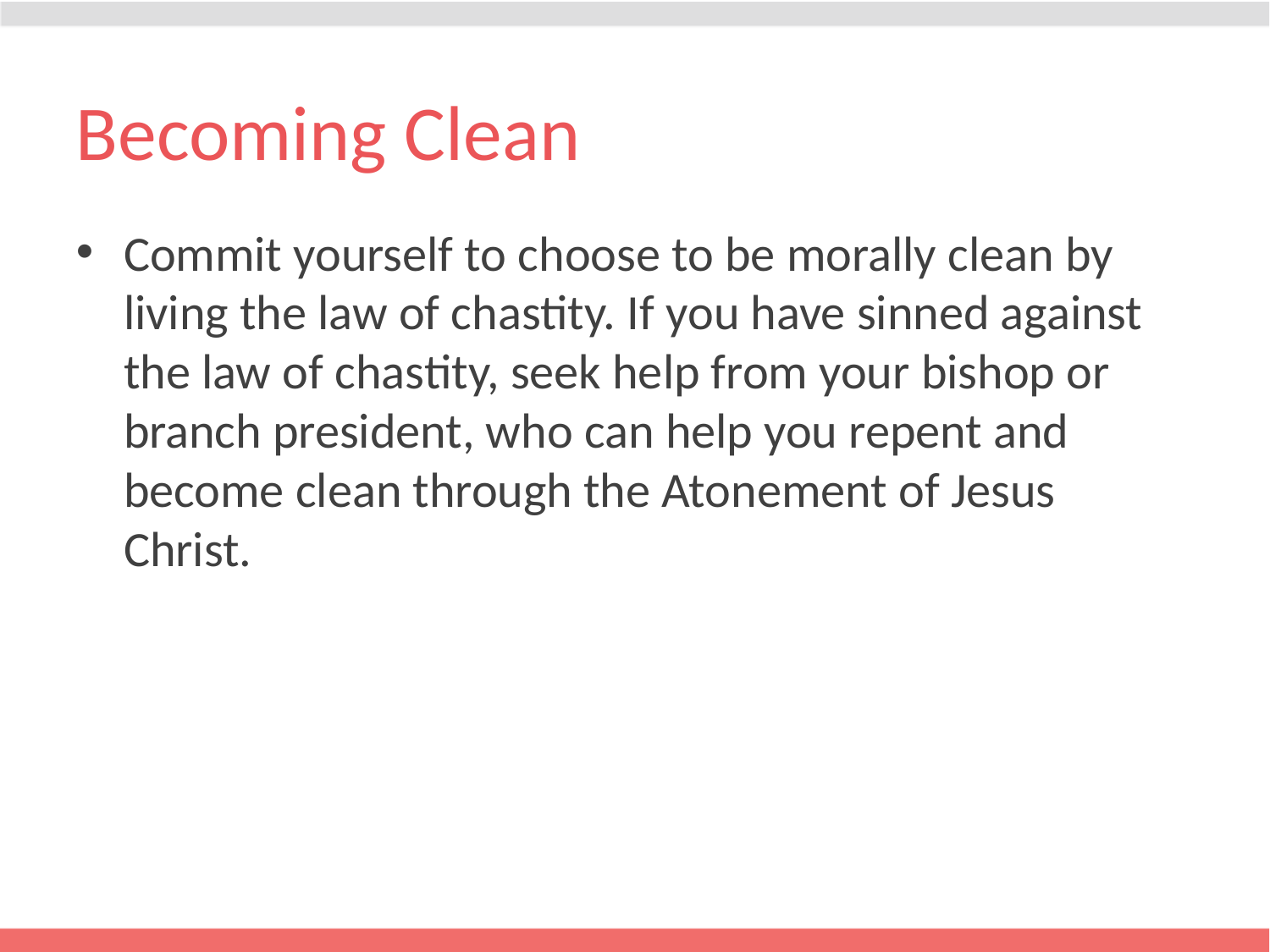

# Becoming Clean
Commit yourself to choose to be morally clean by living the law of chastity. If you have sinned against the law of chastity, seek help from your bishop or branch president, who can help you repent and become clean through the Atonement of Jesus Christ.